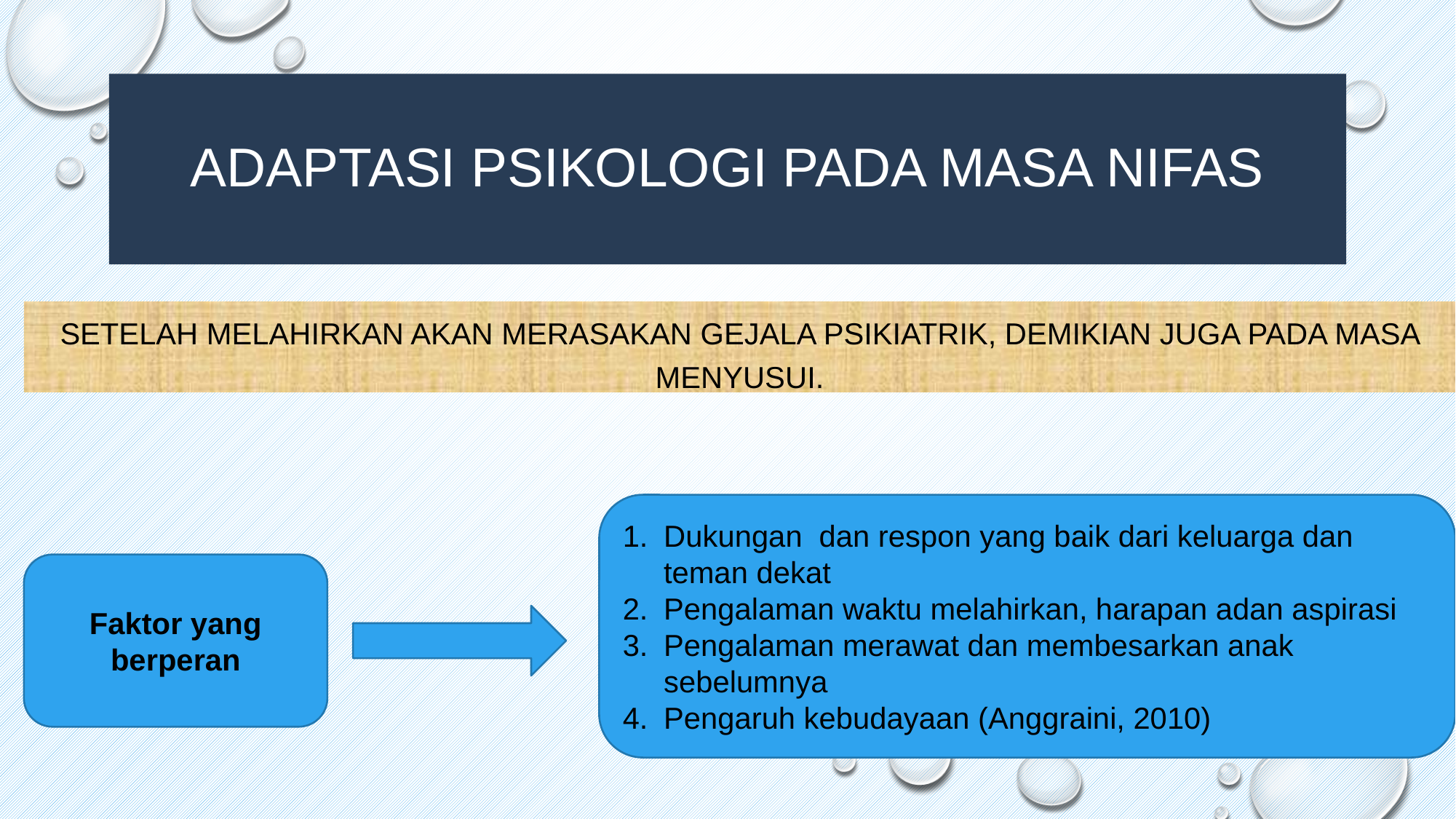

# Adaptasi psikologi pada masa nifas
Setelah melahirkan akan merasakan gejala psikiatrik, demikian juga pada masa menyusui.
Dukungan  dan respon yang baik dari keluarga dan teman dekat
Pengalaman waktu melahirkan, harapan adan aspirasi
Pengalaman merawat dan membesarkan anak sebelumnya
Pengaruh kebudayaan (Anggraini, 2010)
Faktor yang berperan